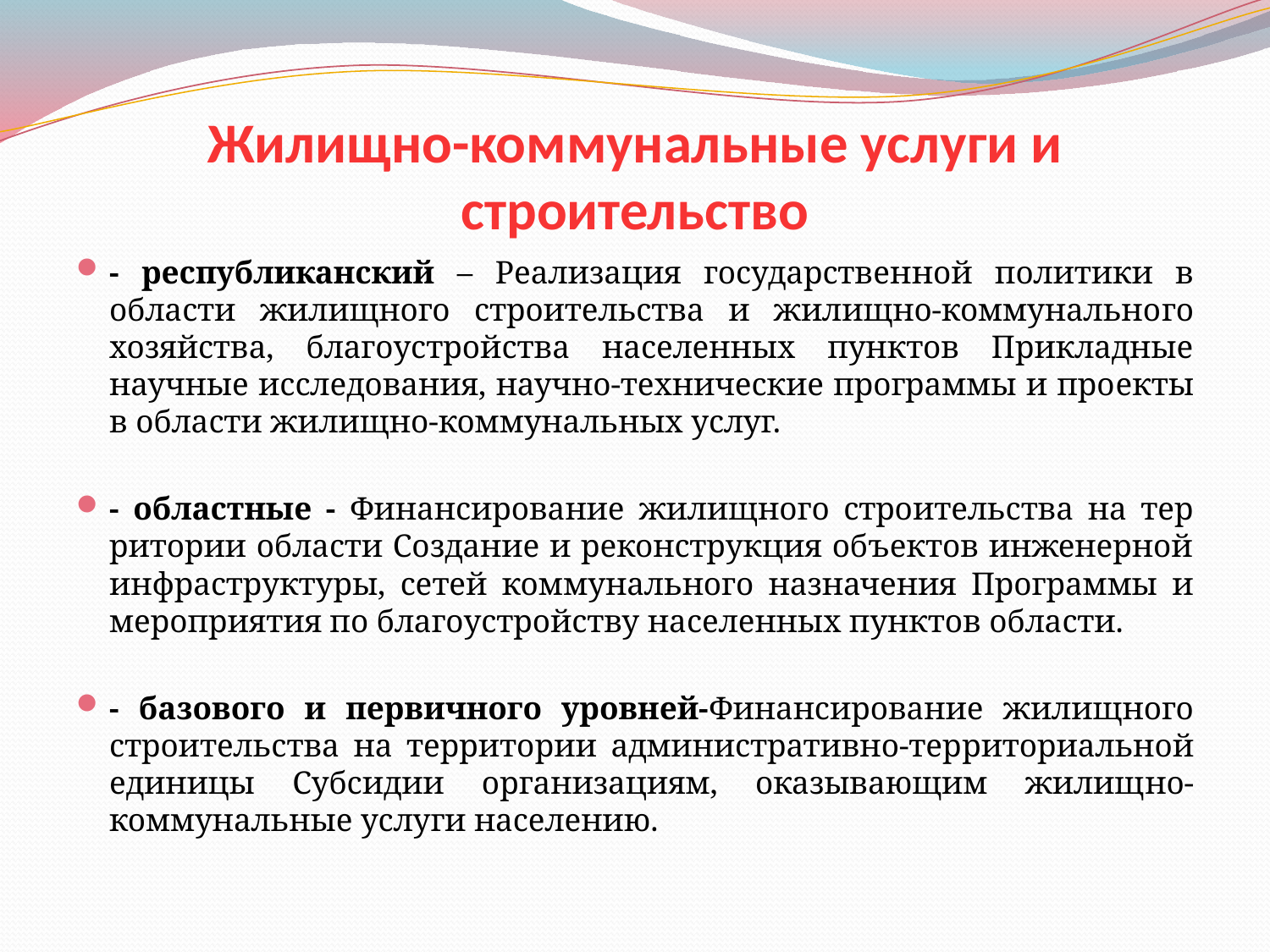

# Жилищно-коммунальные услуги и строительство
- республиканский – Реализация государствен­ной политики в области жилищного строительства и жилищно-коммунально­го хозяйства, благоустрой­ства населенных пунктов Прикладные научные ис­следования, научно-технические программы и про­екты в области жилищ­но-коммунальных услуг.

- областные - Финансирование жилищ­ного строительства на тер­ритории области Создание и реконструкция объектов инженерной ин­фраструктуры, сетей ком­мунального назначения Программы и мероприя­тия по благоустройству на­селенных пунктов области.

- базового и первичного уровней-Финансирование жилищ­ного строительства на террито­рии административно-тер­риториальной единицы Субсидии организациям, оказывающим жилищ­но-коммунальные услуги населению.